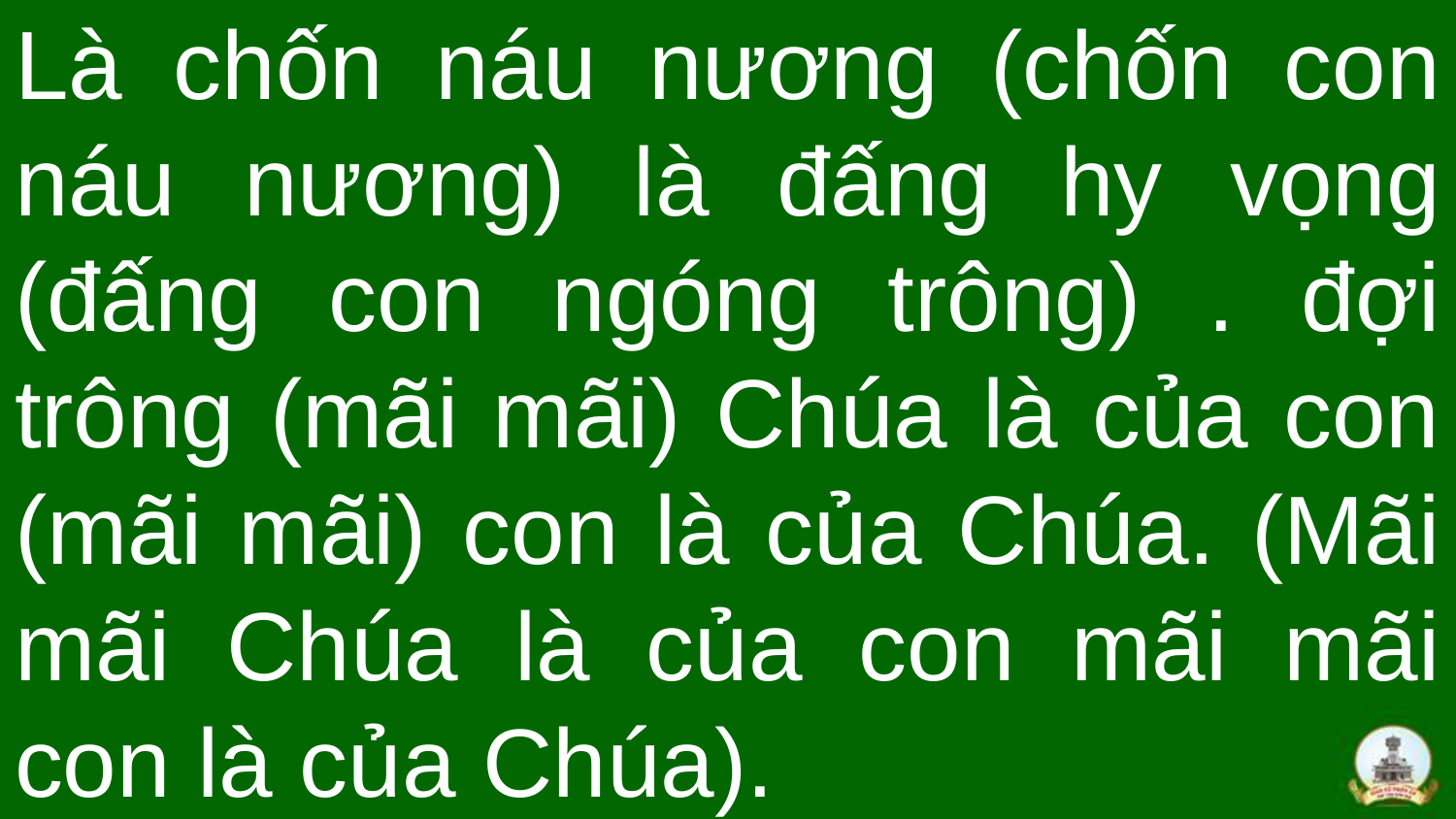

# Là chốn náu nương (chốn con náu nương) là đấng hy vọng (đấng con ngóng trông) . đợi trông (mãi mãi) Chúa là của con (mãi mãi) con là của Chúa. (Mãi mãi Chúa là của con mãi mãi con là của Chúa).